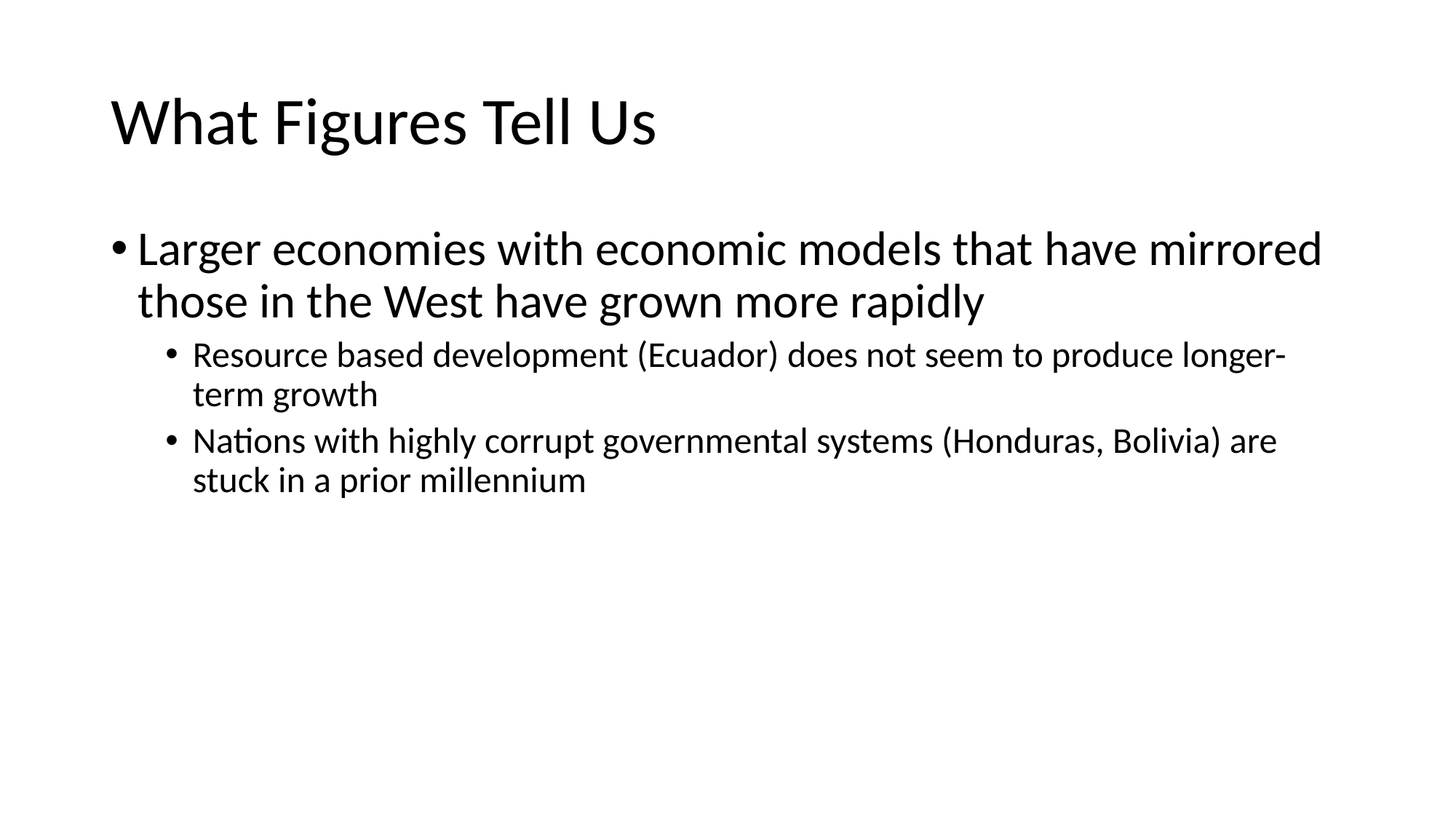

# What Figures Tell Us
Larger economies with economic models that have mirrored those in the West have grown more rapidly
Resource based development (Ecuador) does not seem to produce longer-term growth
Nations with highly corrupt governmental systems (Honduras, Bolivia) are stuck in a prior millennium